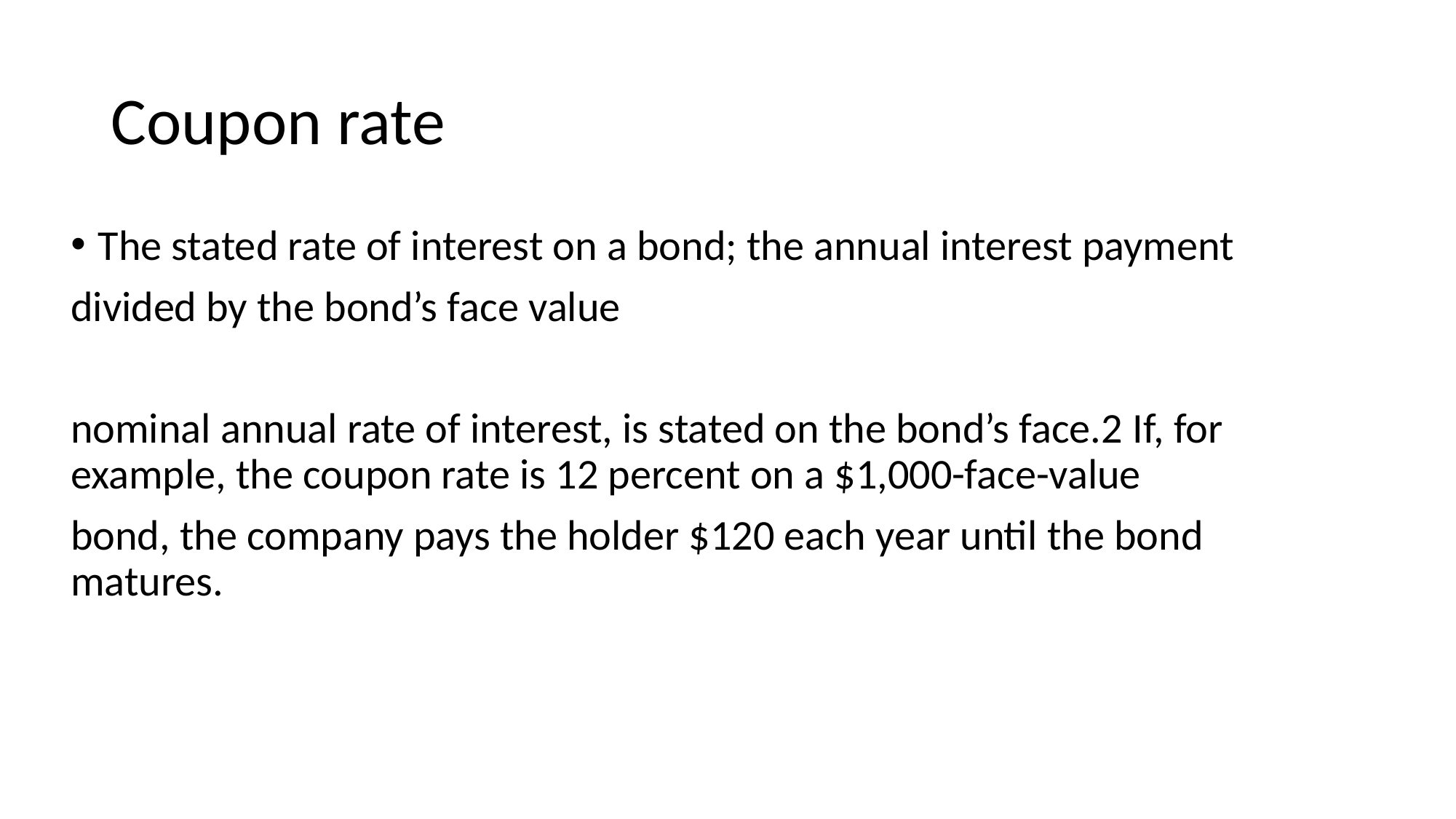

# Coupon rate
The stated rate of interest on a bond; the annual interest payment
divided by the bond’s face value

nominal annual rate of interest, is stated on the bond’s face.2 If, for example, the coupon rate is 12 percent on a $1,000-face-value
bond, the company pays the holder $120 each year until the bond matures.